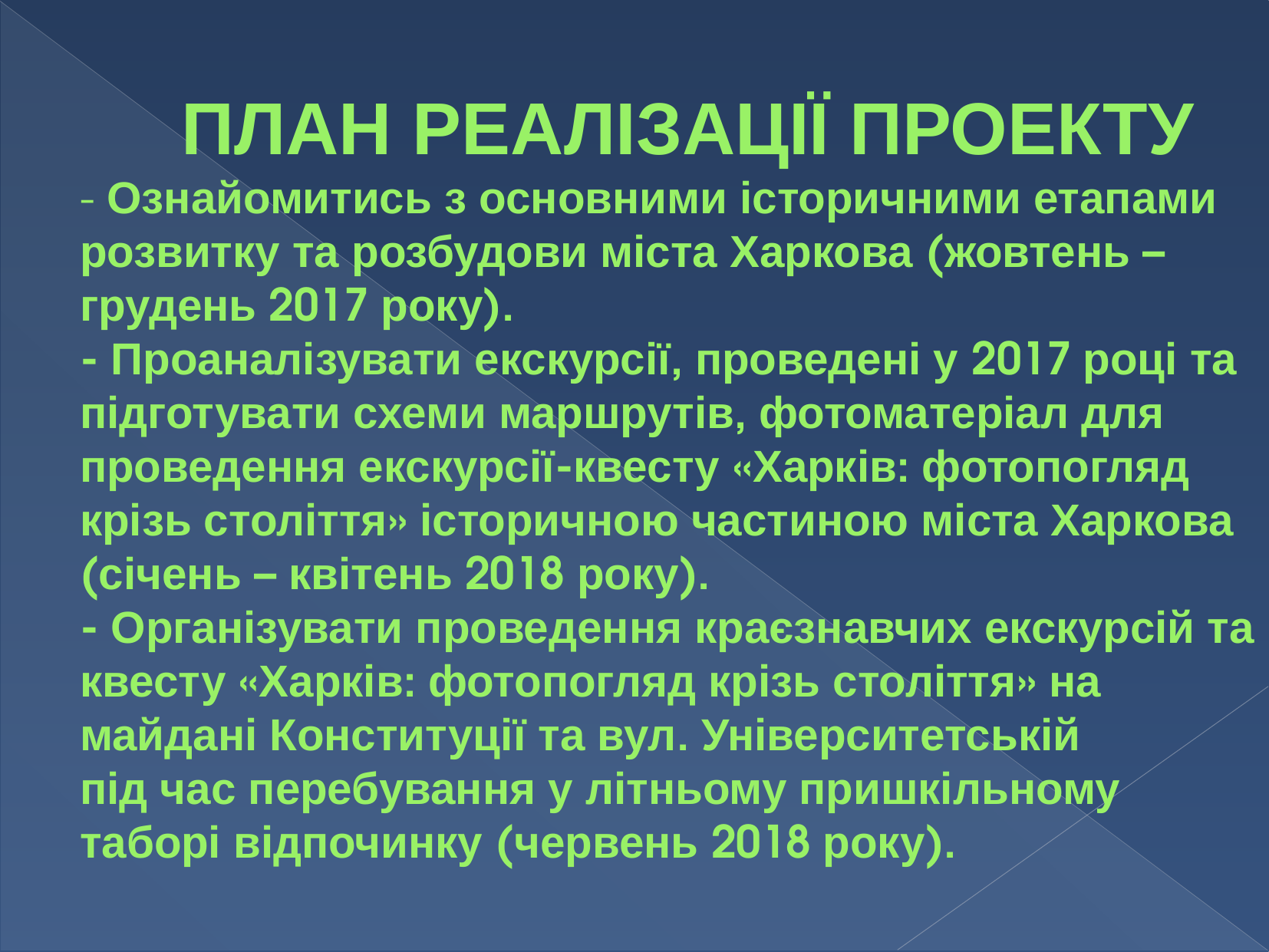

# ПЛАН РЕАЛІЗАЦІЇ ПРОЕКТУ - Ознайомитись з основними історичними етапами розвитку та розбудови міста Харкова (жовтень – грудень 2017 року). - Проаналізувати екскурсії, проведені у 2017 році та підготувати схеми маршрутів, фотоматеріал для проведення екскурсії-квесту «Харків: фотопогляд крізь століття» історичною частиною міста Харкова (січень – квітень 2018 року). - Організувати проведення краєзнавчих екскурсій та квесту «Харків: фотопогляд крізь століття» на майдані Конституції та вул. Університетській під час перебування у літньому пришкільному таборі відпочинку (червень 2018 року).